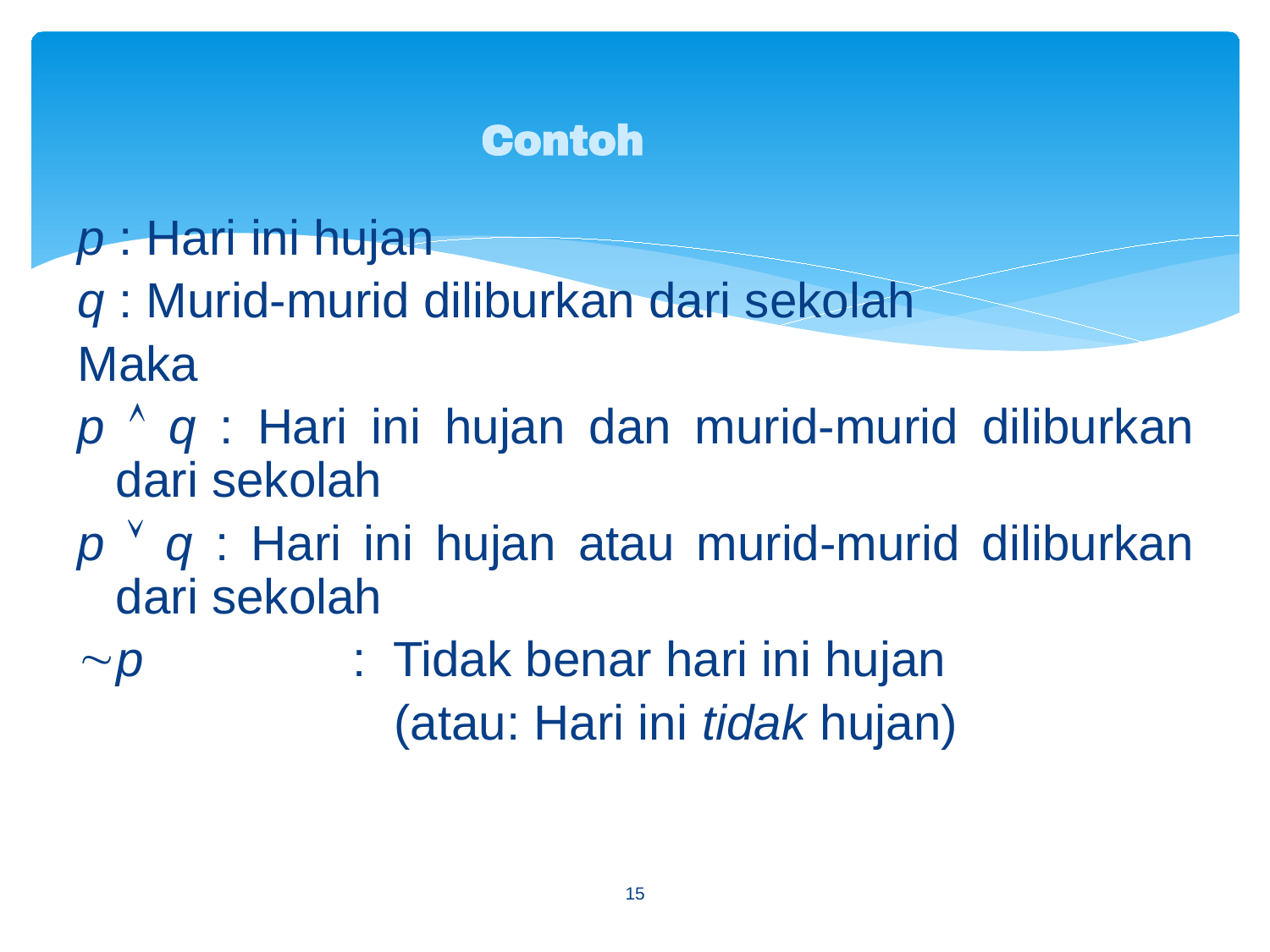

# Contoh
p : Hari ini hujan
q : Murid-murid diliburkan dari sekolah
Maka
p ∧ q : Hari ini hujan dan murid-murid diliburkan dari sekolah
p ∨ q : Hari ini hujan atau murid-murid diliburkan dari sekolah
∼p	        :  Tidak benar hari ini hujan
		           (atau: Hari ini tidak hujan)
15